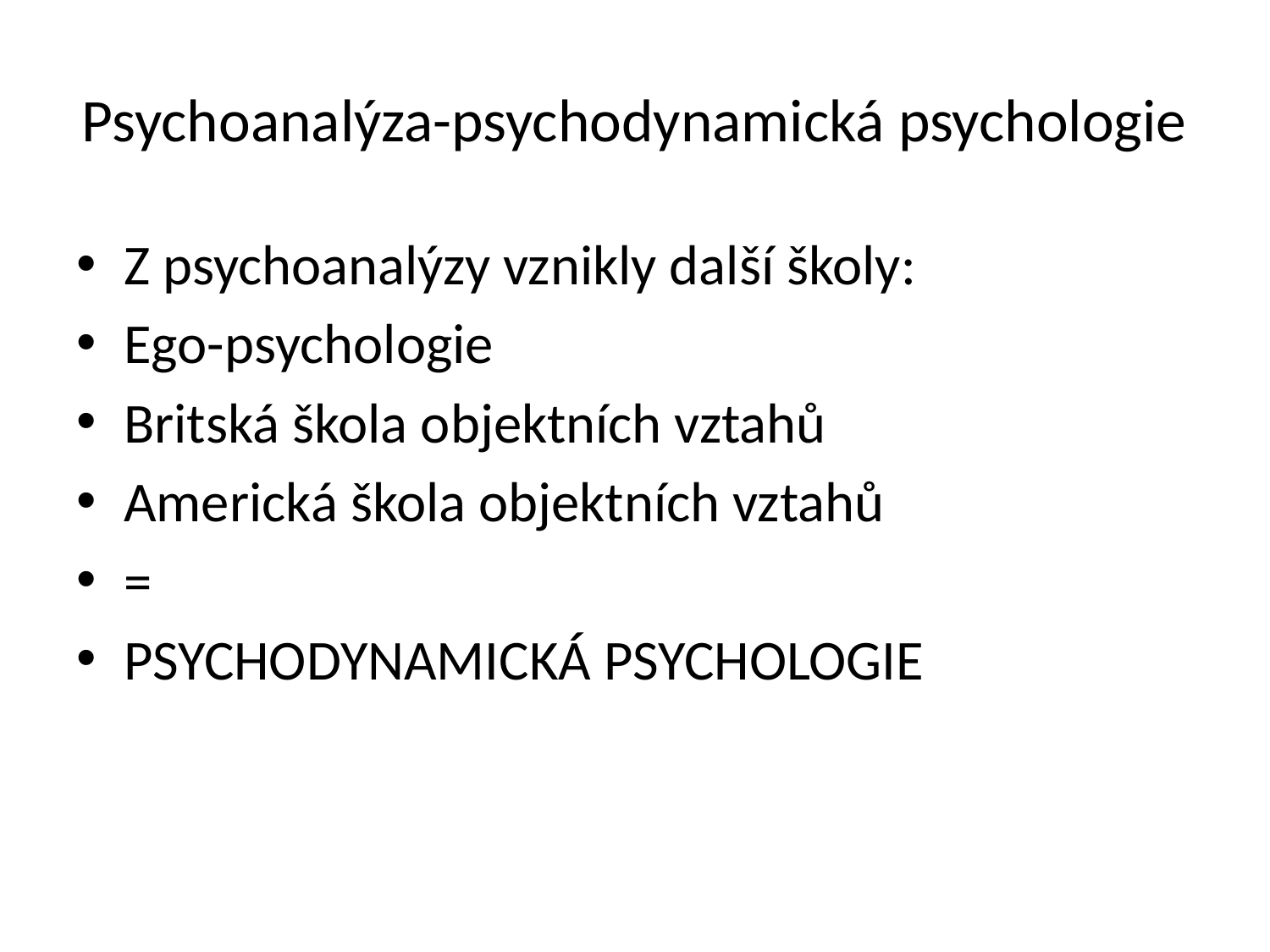

# Psychoanalýza-psychodynamická psychologie
Z psychoanalýzy vznikly další školy:
Ego-psychologie
Britská škola objektních vztahů
Americká škola objektních vztahů
=
PSYCHODYNAMICKÁ PSYCHOLOGIE